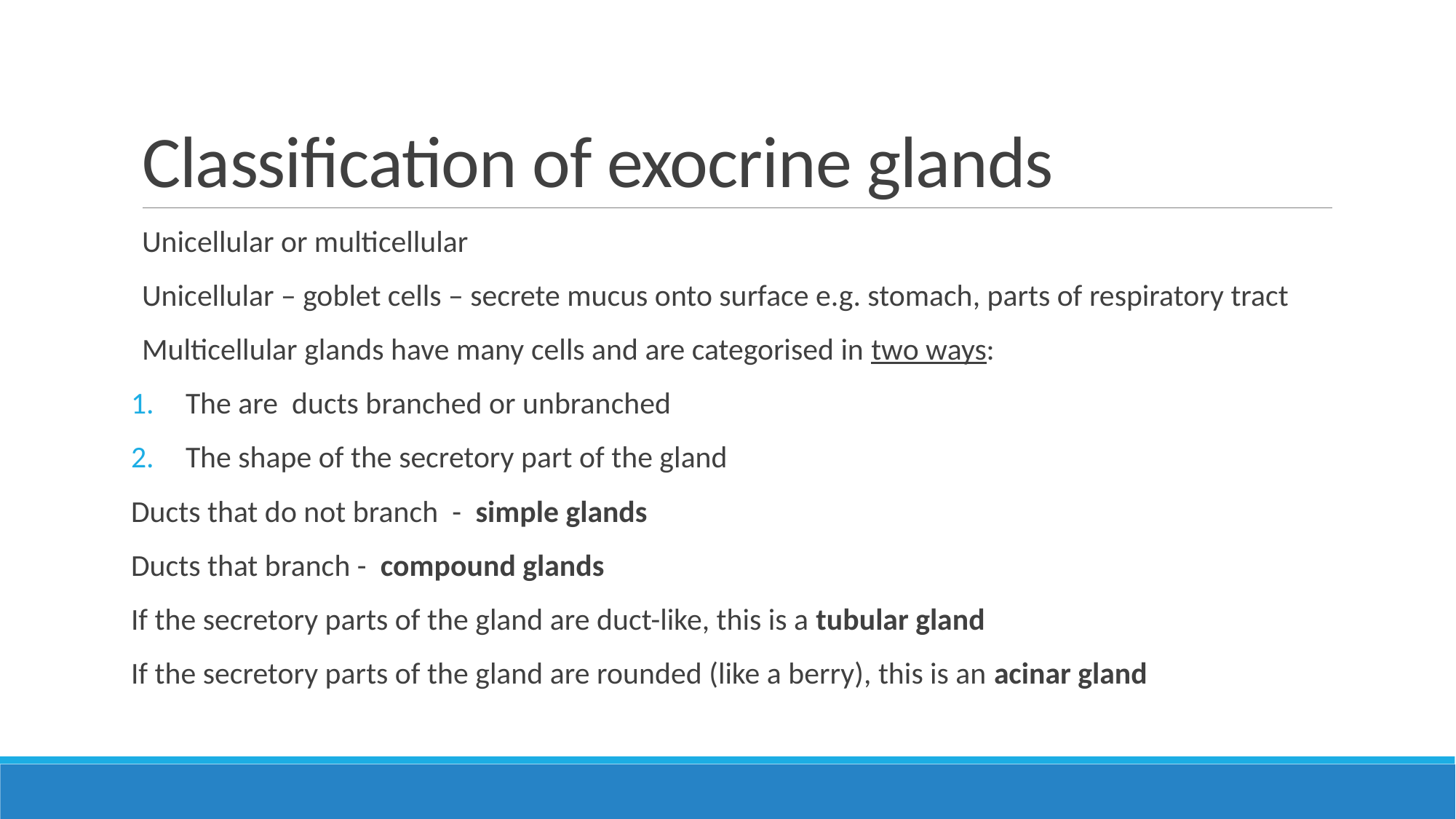

# Classification of exocrine glands
Unicellular or multicellular
Unicellular – goblet cells – secrete mucus onto surface e.g. stomach, parts of respiratory tract
Multicellular glands have many cells and are categorised in two ways:
The are  ducts branched or unbranched
The shape of the secretory part of the gland
Ducts that do not branch  -  simple glands
Ducts that branch -  compound glands
If the secretory parts of the gland are duct-like, this is a tubular gland
If the secretory parts of the gland are rounded (like a berry), this is an acinar gland